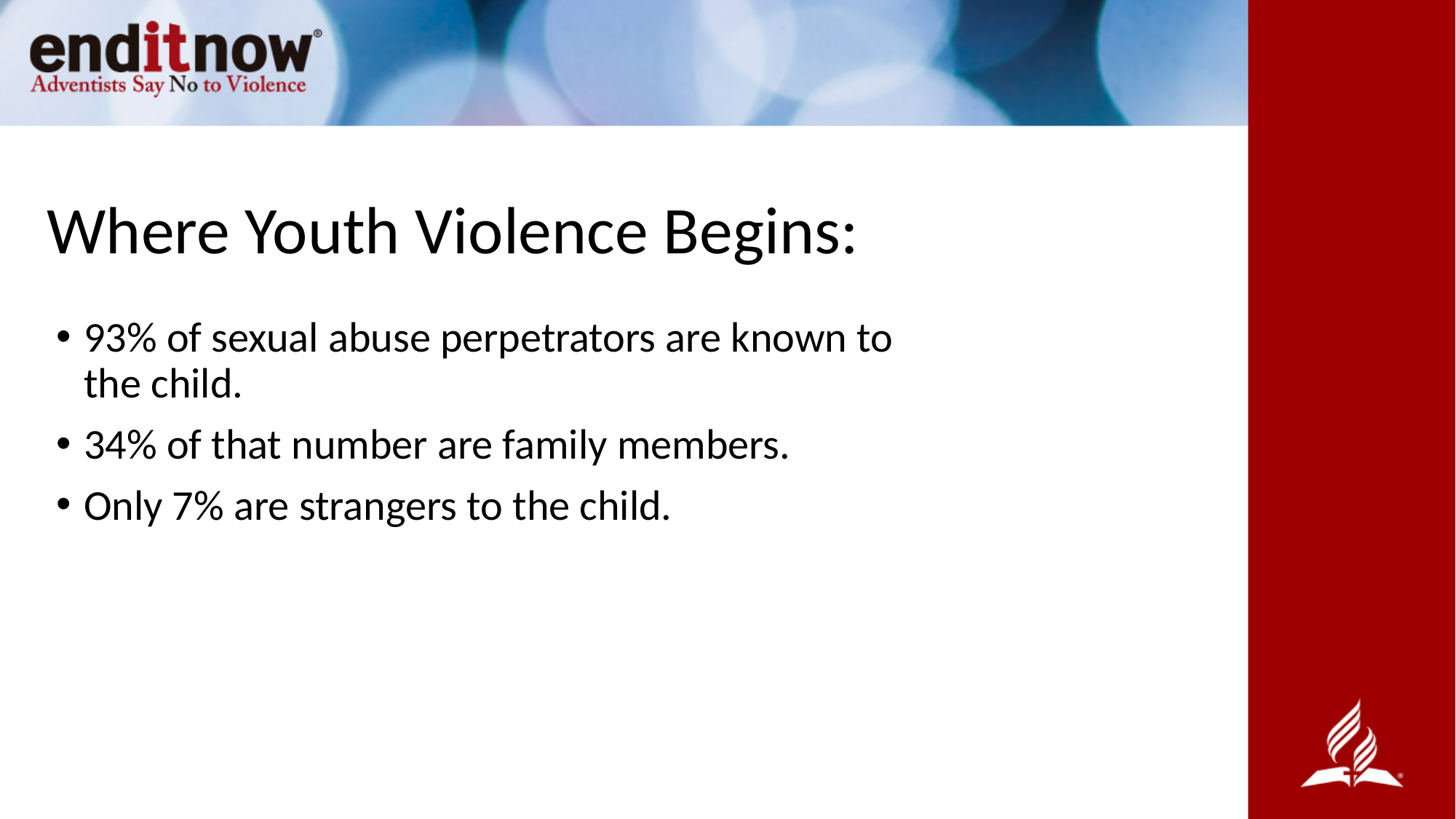

# Where Youth Violence Begins:
93% of sexual abuse perpetrators are known to the child.
34% of that number are family members.
Only 7% are strangers to the child.